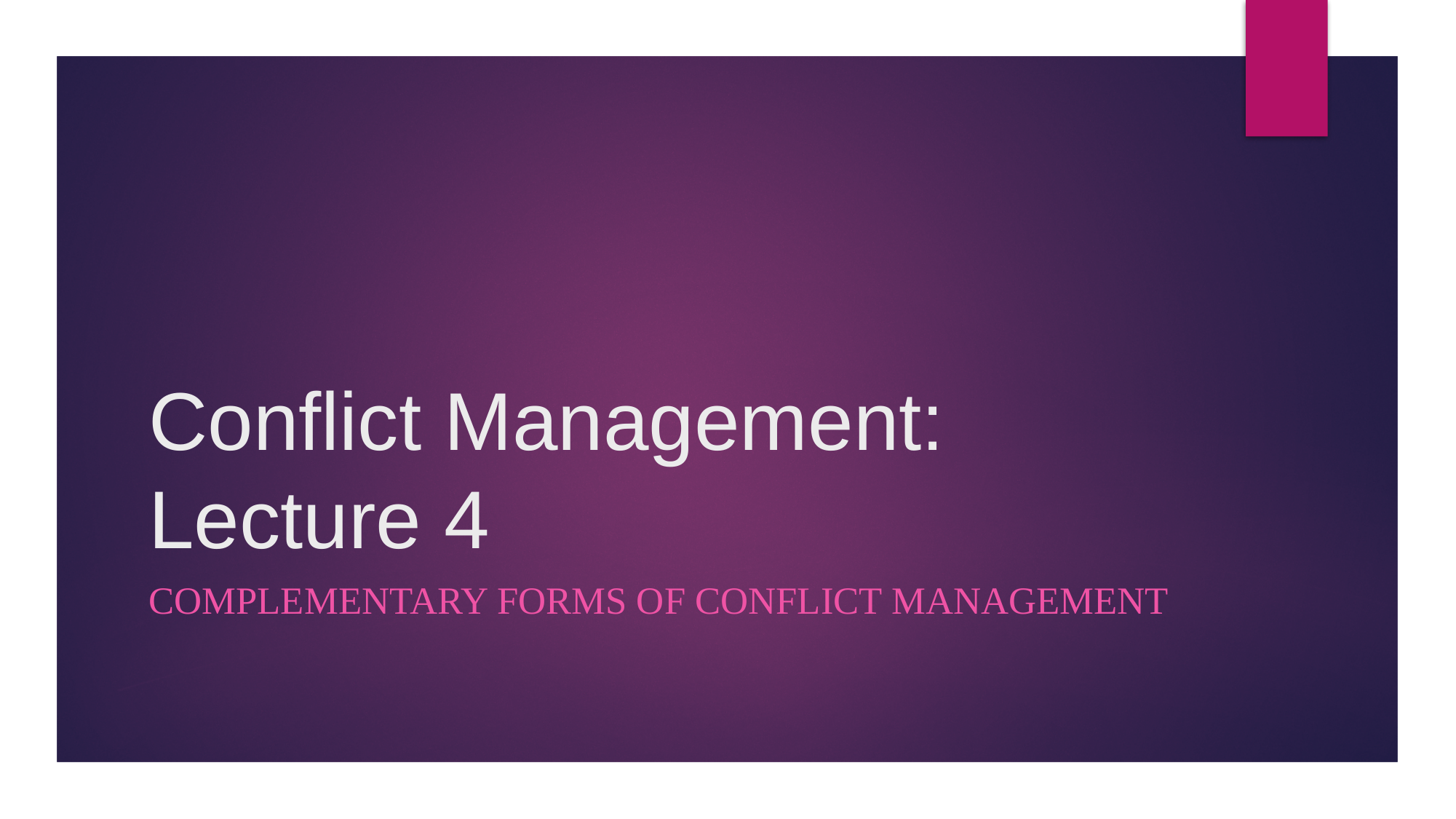

# Conflict Management: Lecture 4
Complementary Forms of Conflict Management